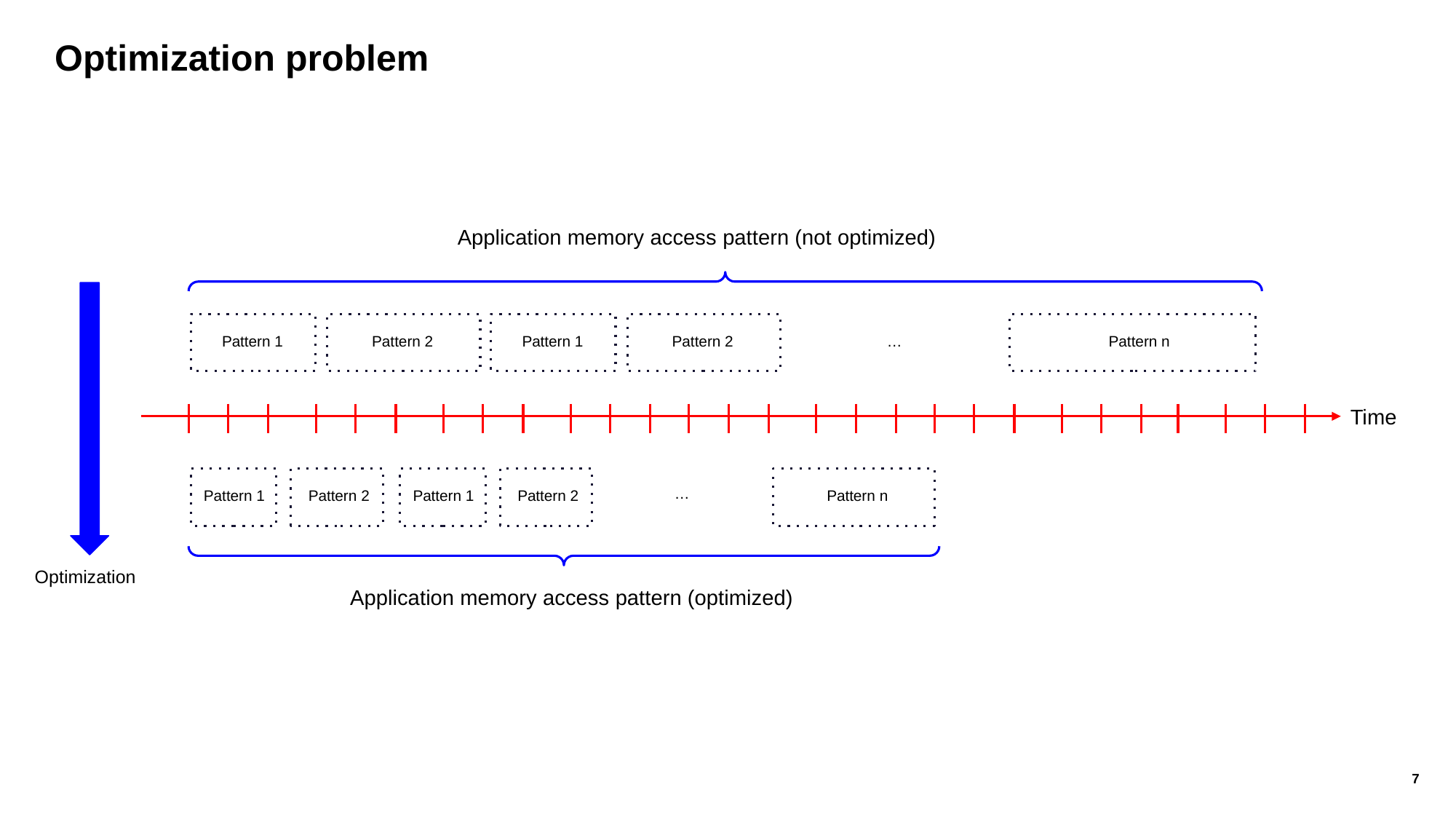

Optimization problem

Application memory access pattern (not optimized)

Pattern 1
Pattern 2
Pattern 1
Pattern 2
…
Pattern n
Time

…
Pattern 1
Pattern 2
Pattern 1
Pattern 2
Pattern n
Optimization
Application memory access pattern (optimized)
7